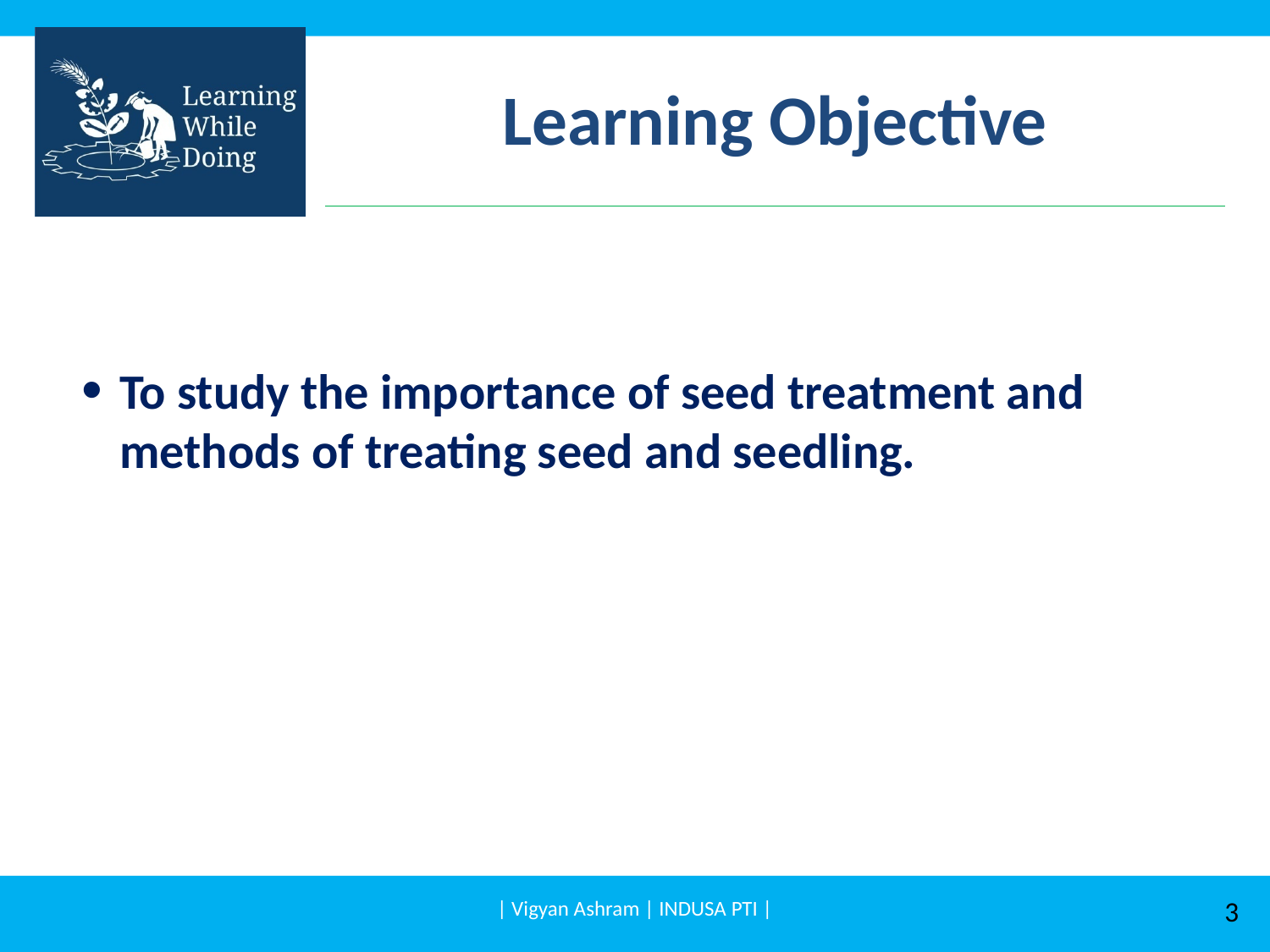

# Learning Objective
To study the importance of seed treatment and methods of treating seed and seedling.
| Vigyan Ashram | INDUSA PTI |
3